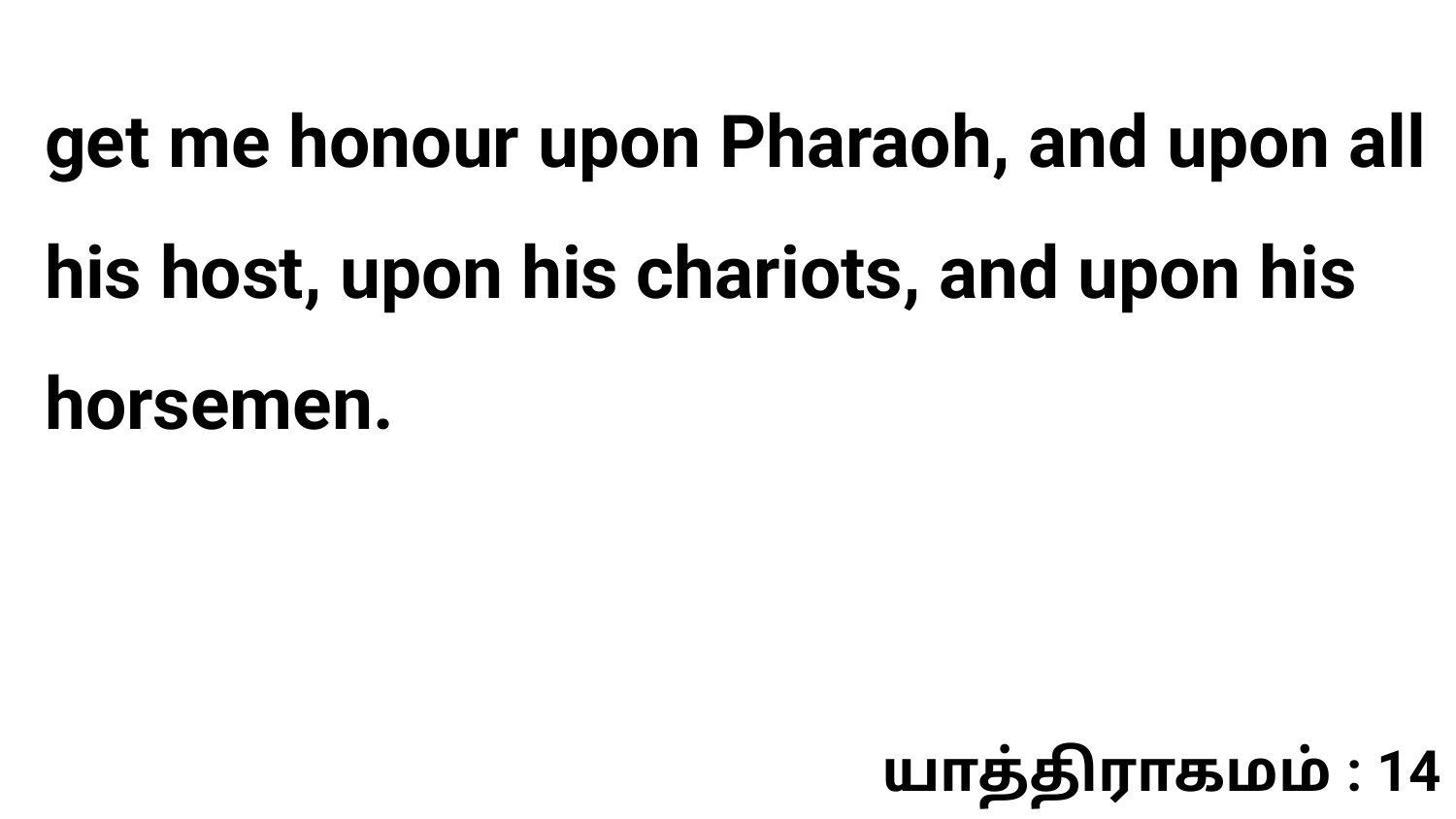

get me honour upon Pharaoh, and upon all his host, upon his chariots, and upon his horsemen.
யாத்திராகமம் : 14